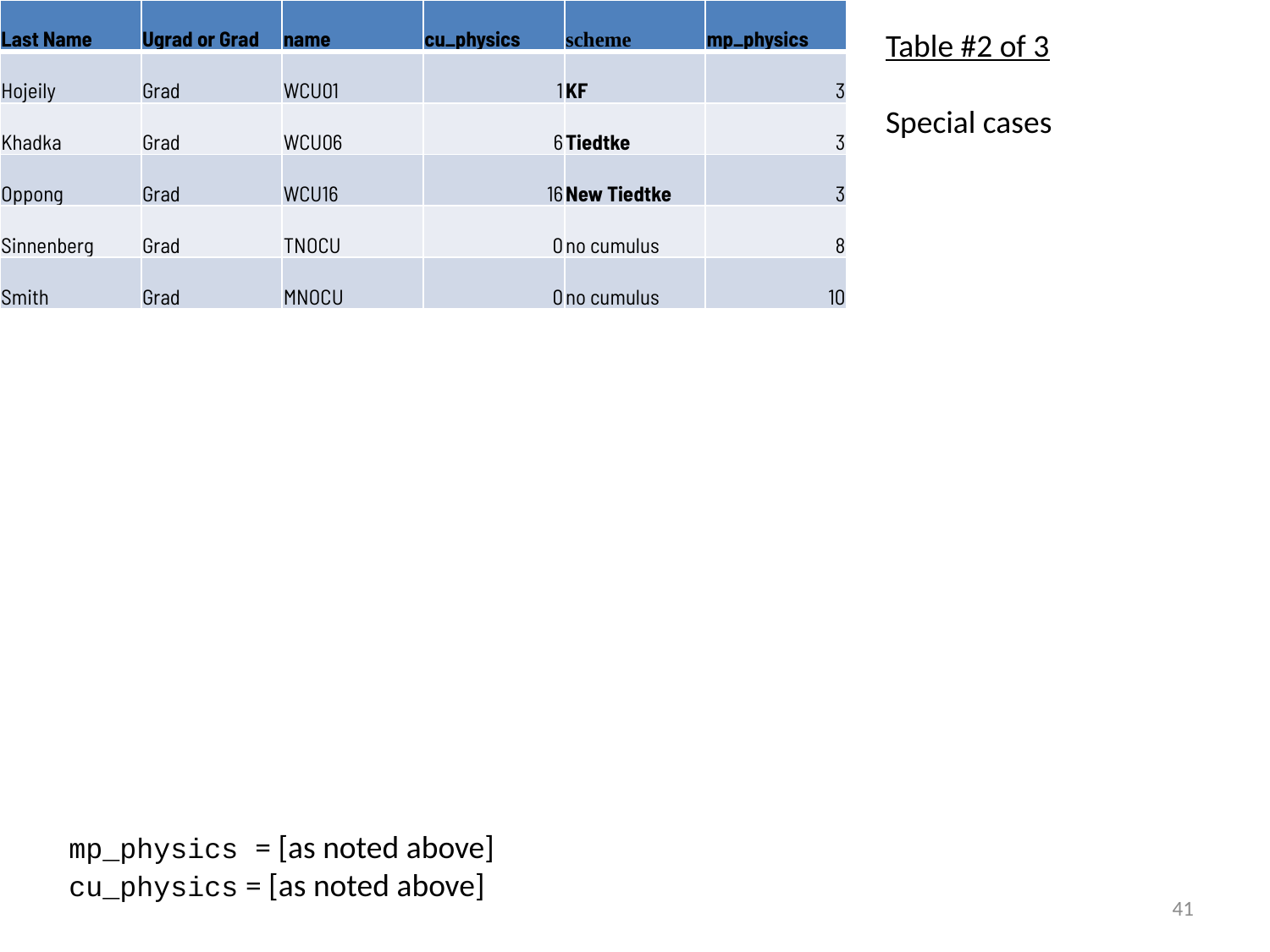

| Last Name | Ugrad or Grad | name | cu\_physics | scheme | mp\_physics |
| --- | --- | --- | --- | --- | --- |
| Hojeily | Grad | WCU01 | 1 | KF | 3 |
| Khadka | Grad | WCU06 | 6 | Tiedtke | 3 |
| Oppong | Grad | WCU16 | 16 | New Tiedtke | 3 |
| Sinnenberg | Grad | TNOCU | 0 | no cumulus | 8 |
| Smith | Grad | MNOCU | 0 | no cumulus | 10 |
Table #2 of 3

Special cases
mp_physics = [as noted above]
cu_physics = [as noted above]
41